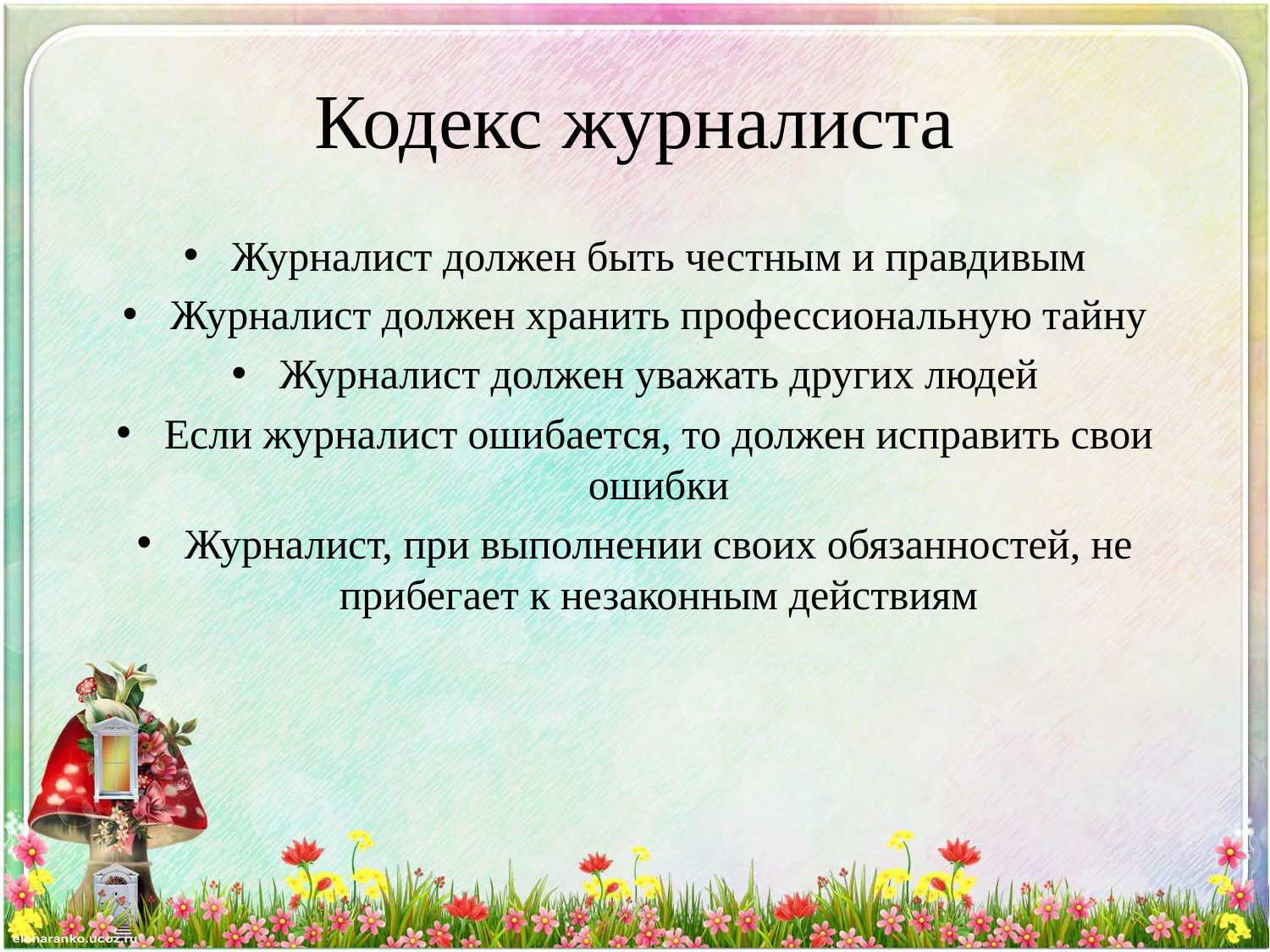

# Кодекс журналиста
Журналист должен быть честным и правдивым
Журналист должен хранить профессиональную тайну
Журналист должен уважать других людей
Если журналист ошибается, то должен исправить свои ошибки
Журналист, при выполнении своих обязанностей, не прибегает к незаконным действиям